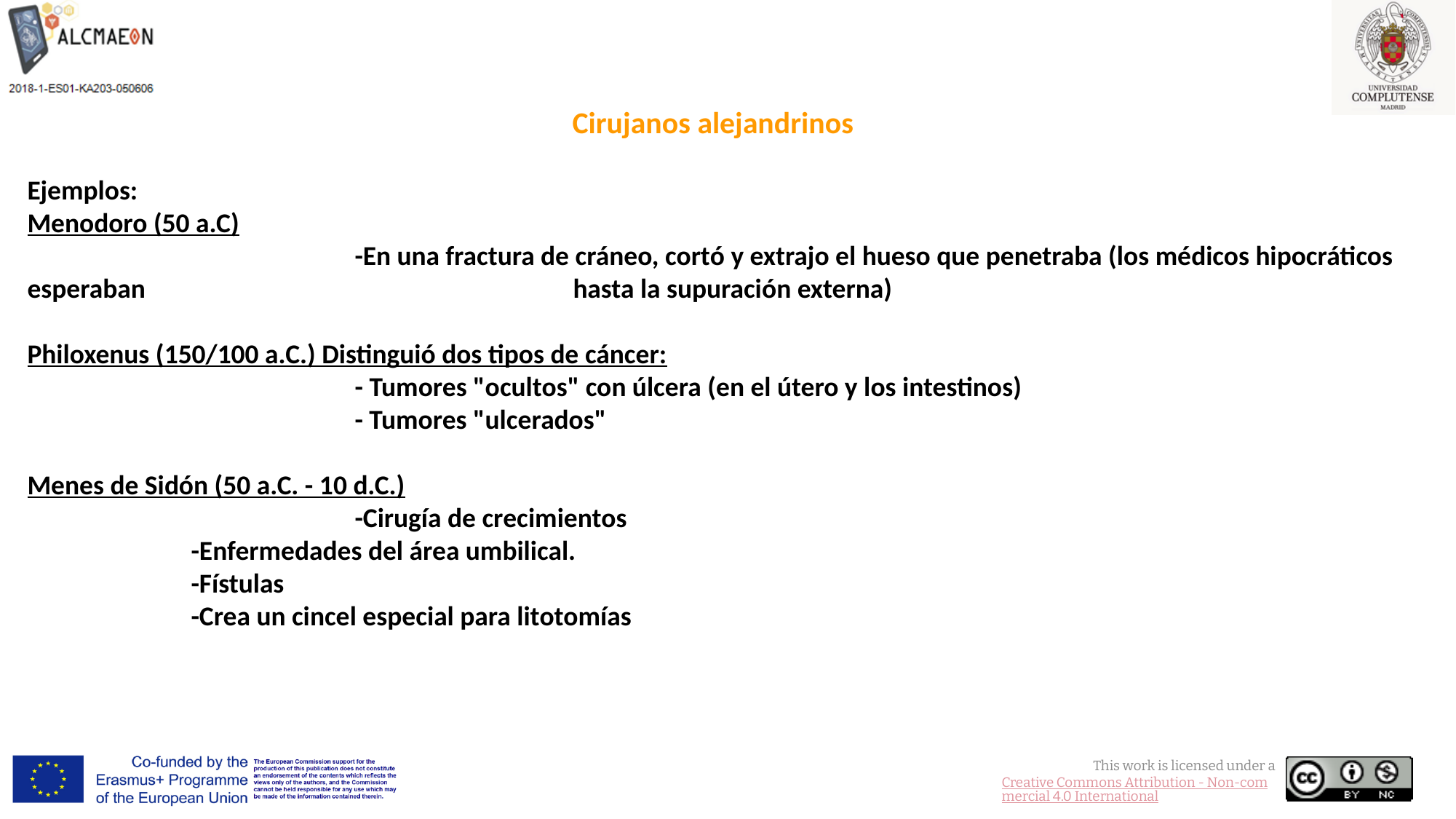

Cirujanos alejandrinos

Ejemplos:
Menodoro (50 a.C)
			-En una fractura de cráneo, cortó y extrajo el hueso que penetraba (los médicos hipocráticos esperaban 				hasta la supuración externa)

Philoxenus (150/100 a.C.) Distinguió dos tipos de cáncer:
			- Tumores "ocultos" con úlcera (en el útero y los intestinos)
			- Tumores "ulcerados"

Menes de Sidón (50 a.C. - 10 d.C.)
			-Cirugía de crecimientos
-Enfermedades del área umbilical.
-Fístulas
-Crea un cincel especial para litotomías